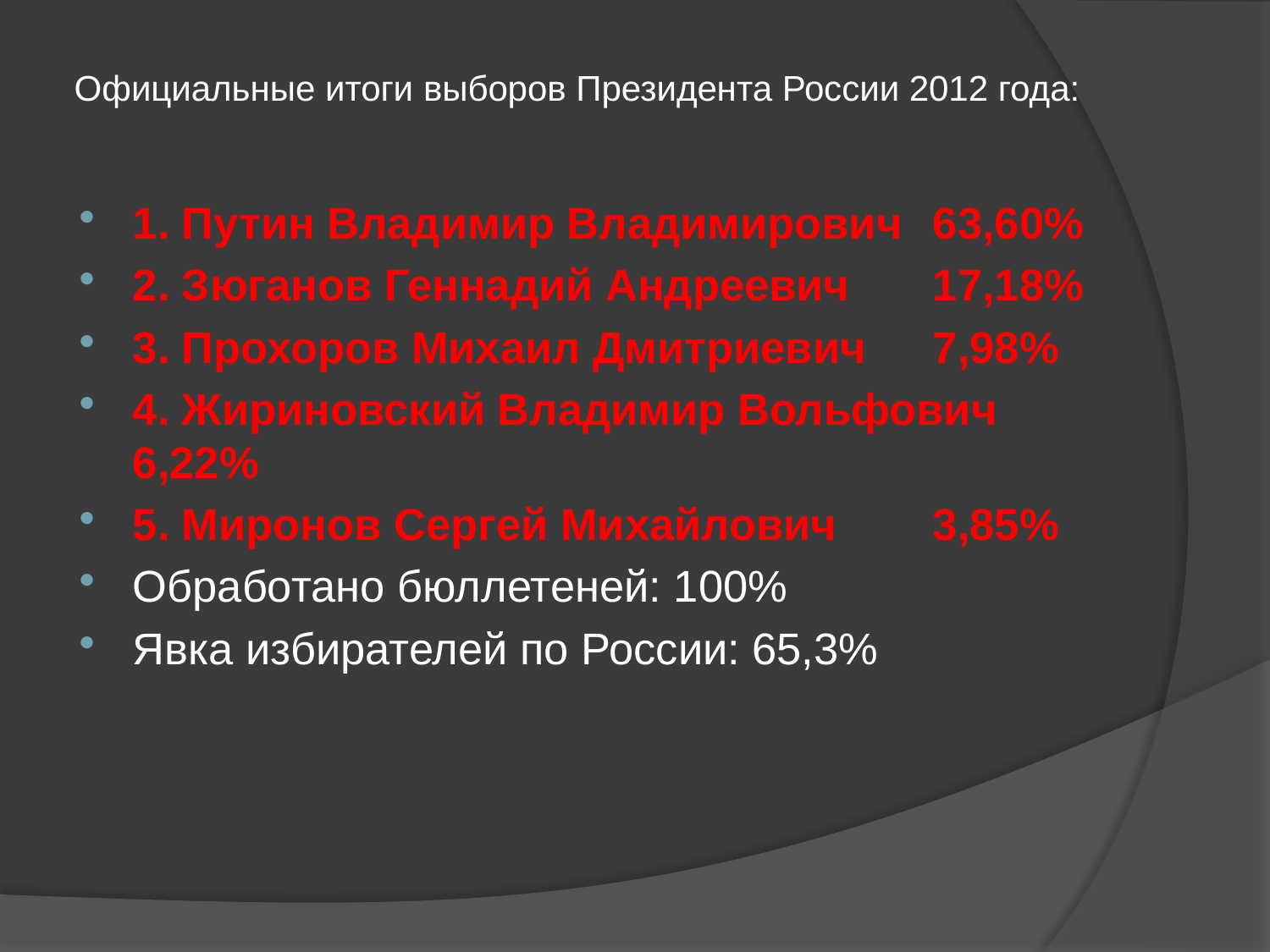

# Официальные итоги выборов Президента России 2012 года:
1. Путин Владимир Владимирович	63,60%
2. Зюганов Геннадий Андреевич	17,18%
3. Прохоров Михаил Дмитриевич	7,98%
4. Жириновский Владимир Вольфович	6,22%
5. Миронов Сергей Михайлович	3,85%
Обработано бюллетеней: 100%
Явка избирателей по России: 65,3%